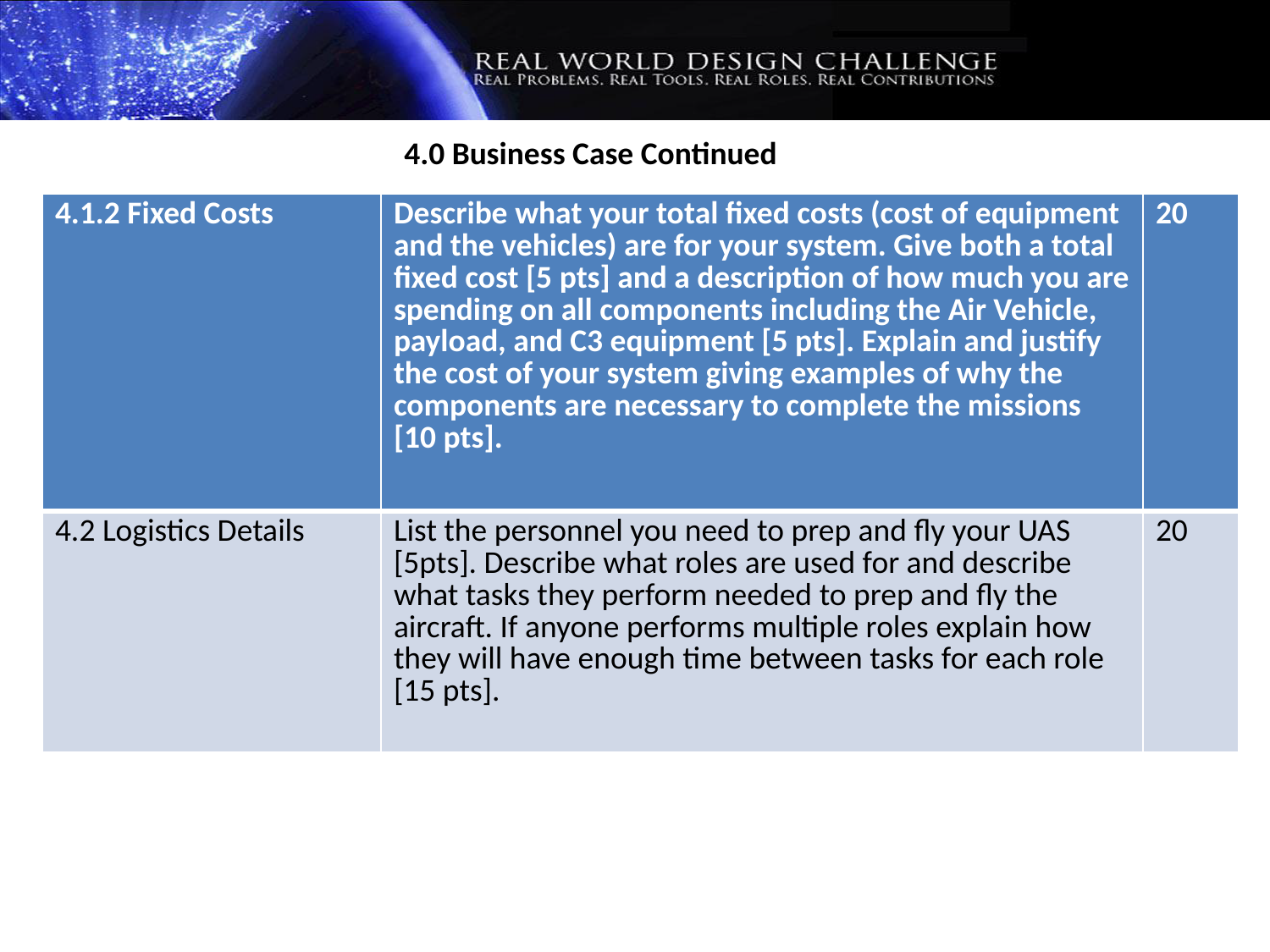

4.0 Business Case Continued
| 4.1.2 Fixed Costs | Describe what your total fixed costs (cost of equipment and the vehicles) are for your system. Give both a total fixed cost [5 pts] and a description of how much you are spending on all components including the Air Vehicle, payload, and C3 equipment [5 pts]. Explain and justify the cost of your system giving examples of why the components are necessary to complete the missions [10 pts]. | 20 |
| --- | --- | --- |
| 4.2 Logistics Details | List the personnel you need to prep and fly your UAS [5pts]. Describe what roles are used for and describe what tasks they perform needed to prep and fly the aircraft. If anyone performs multiple roles explain how they will have enough time between tasks for each role [15 pts]. | 20 |